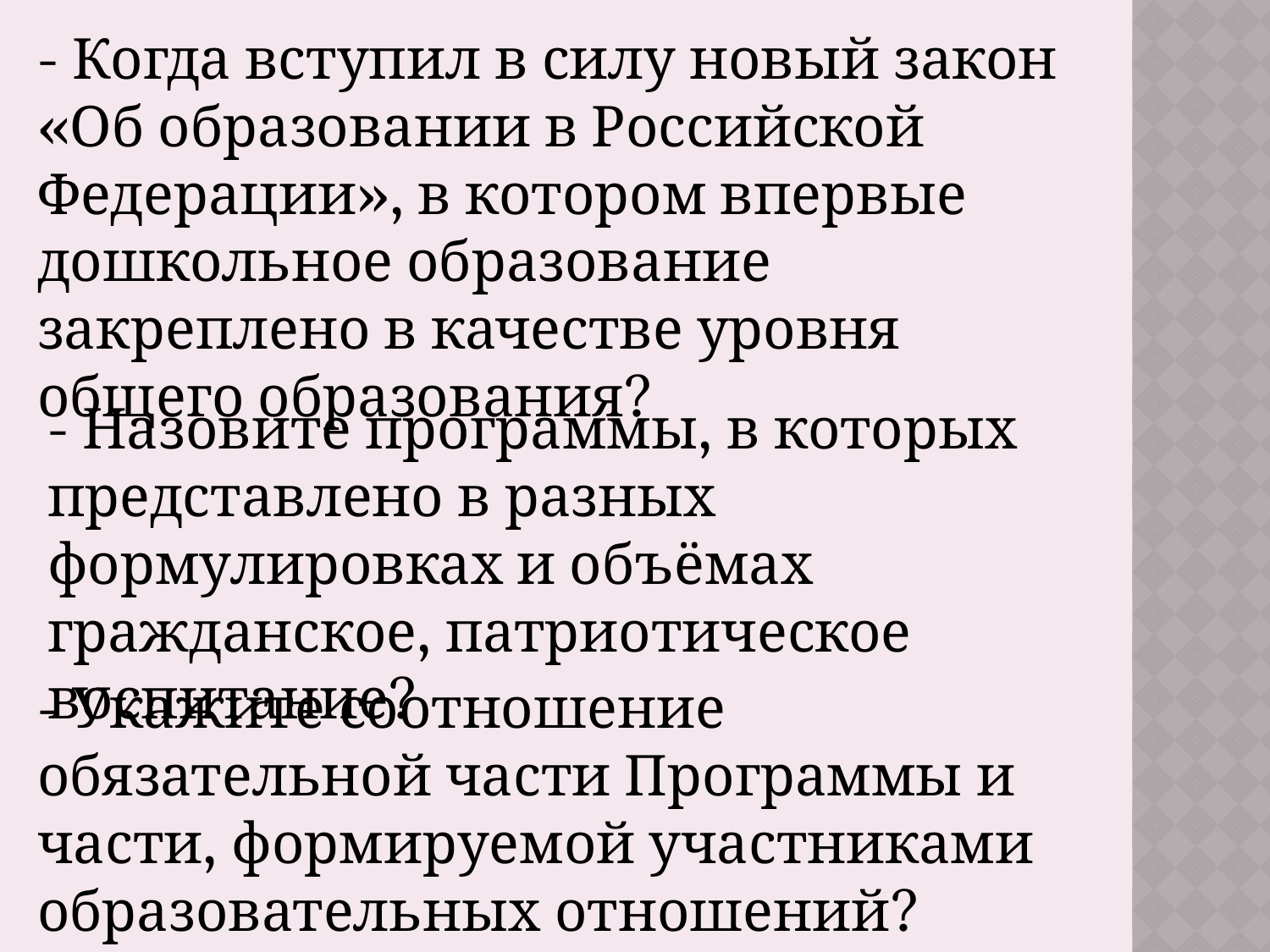

- Когда вступил в силу новый закон «Об образовании в Российской Федерации», в котором впервые дошкольное образование закреплено в качестве уровня общего образования?
- Назовите программы, в которых представлено в разных формулировках и объёмах гражданское, патриотическое воспитание?
- Укажите соотношение обязательной части Программы и части, формируемой участниками образовательных отношений?